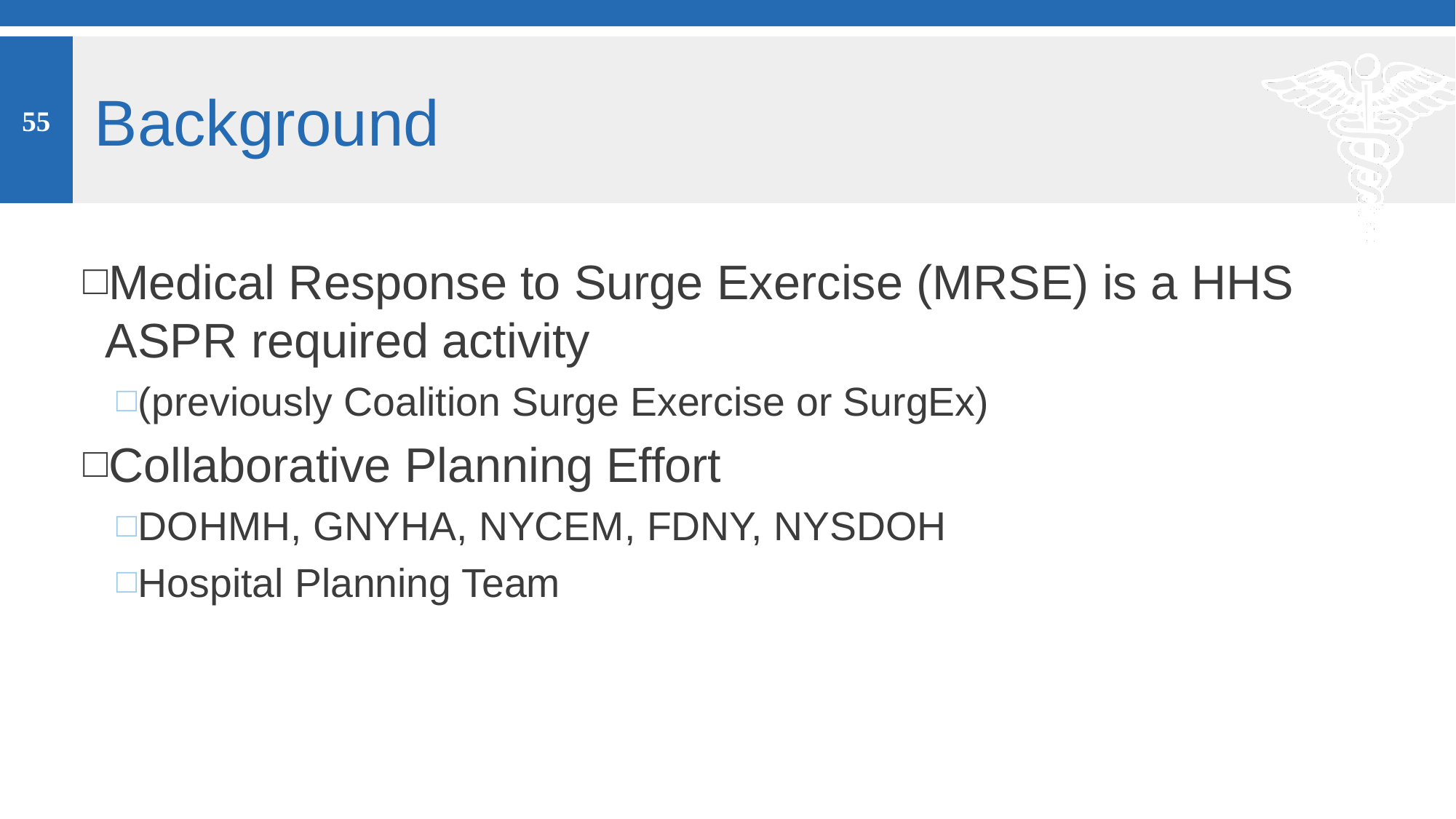

55
# Background
Medical Response to Surge Exercise (MRSE) is a HHS ASPR required activity
(previously Coalition Surge Exercise or SurgEx)
Collaborative Planning Effort
DOHMH, GNYHA, NYCEM, FDNY, NYSDOH
Hospital Planning Team